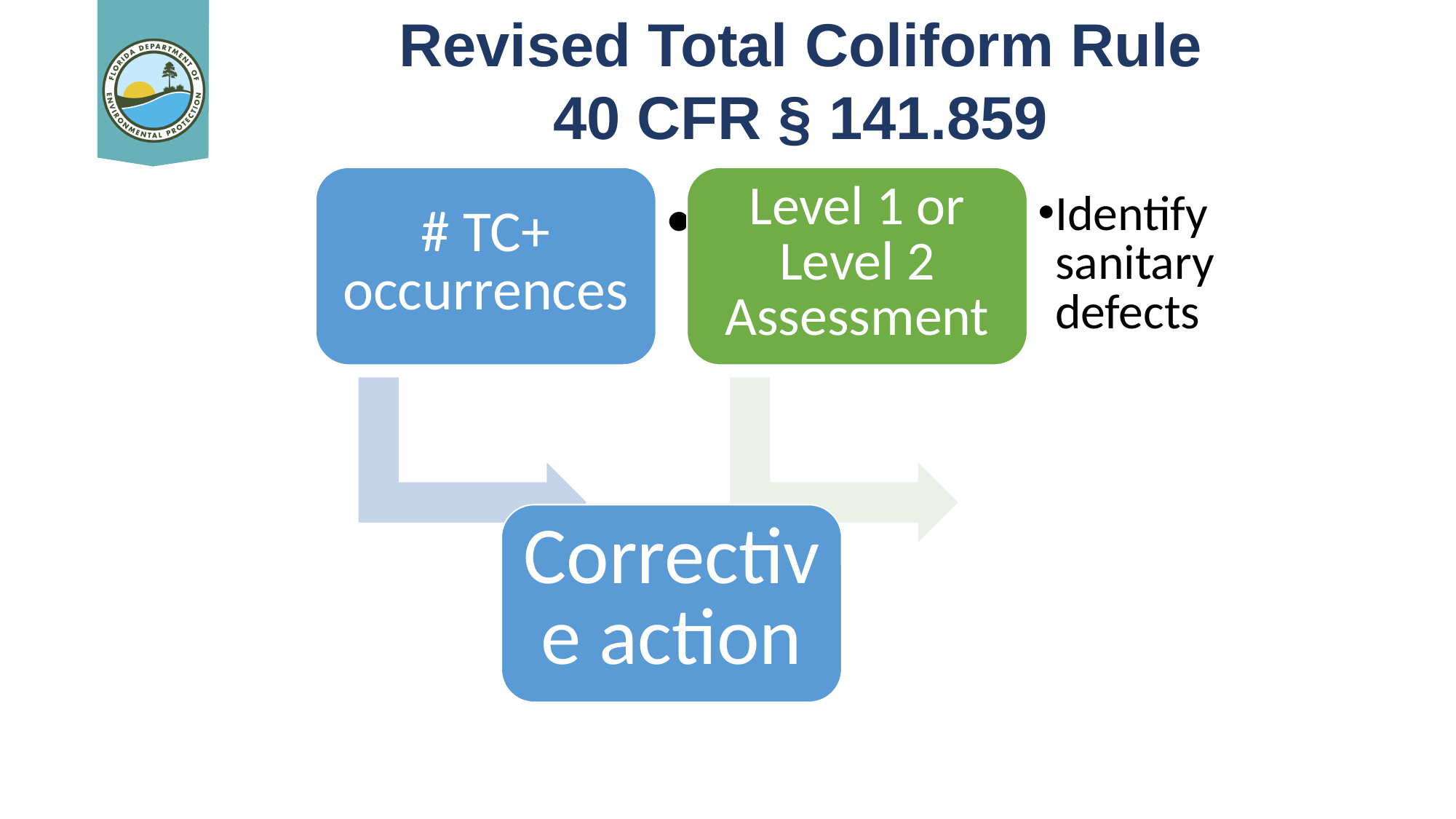

Revised Total Coliform Rule
40 CFR § 141.859

Corrective action